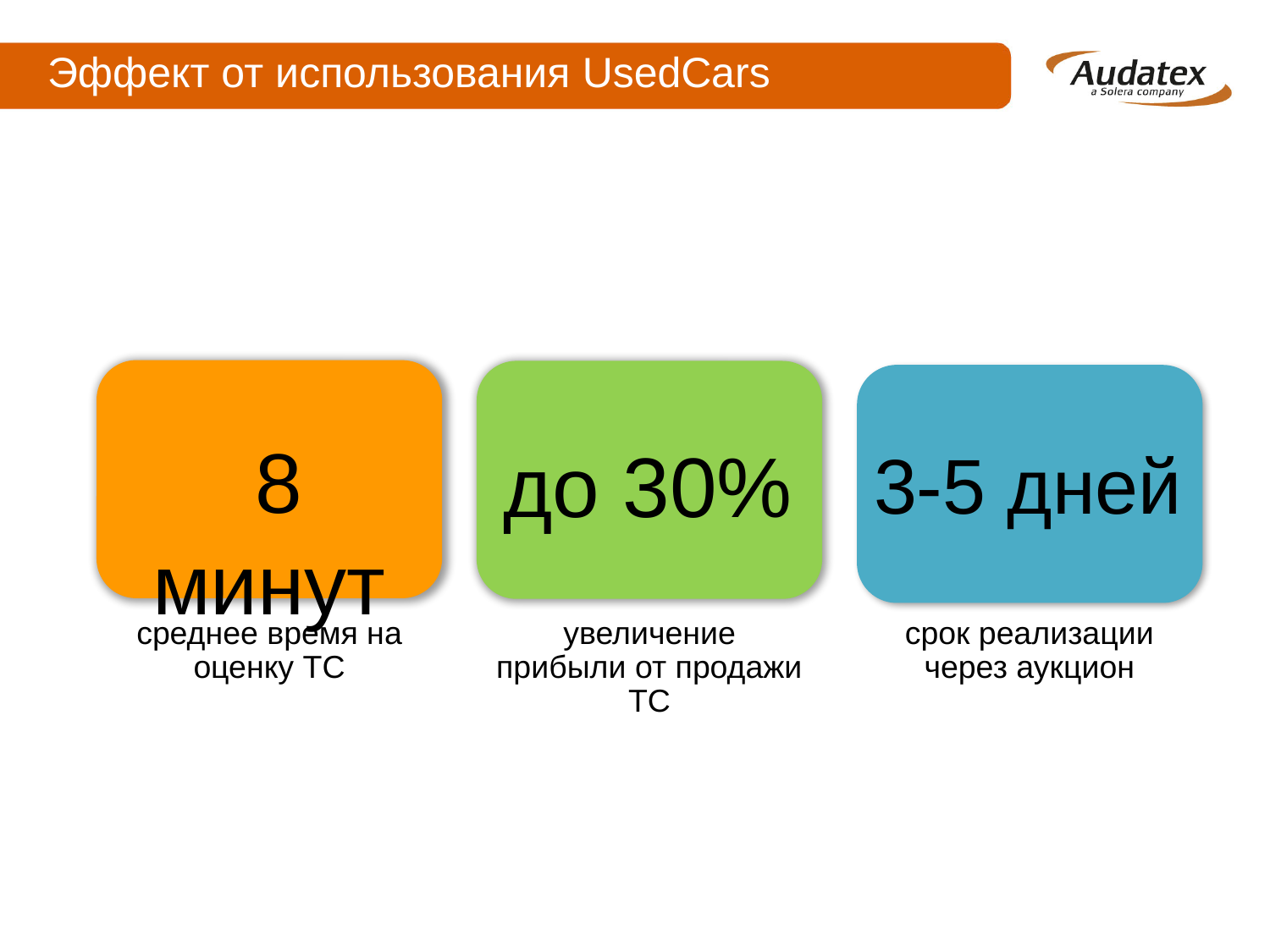

# Эффект от использования UsedCars
среднее время на оценку ТС
увеличение прибыли от продажи ТС
срок реализации через аукцион
 8 минут
до 30%
3-5 дней